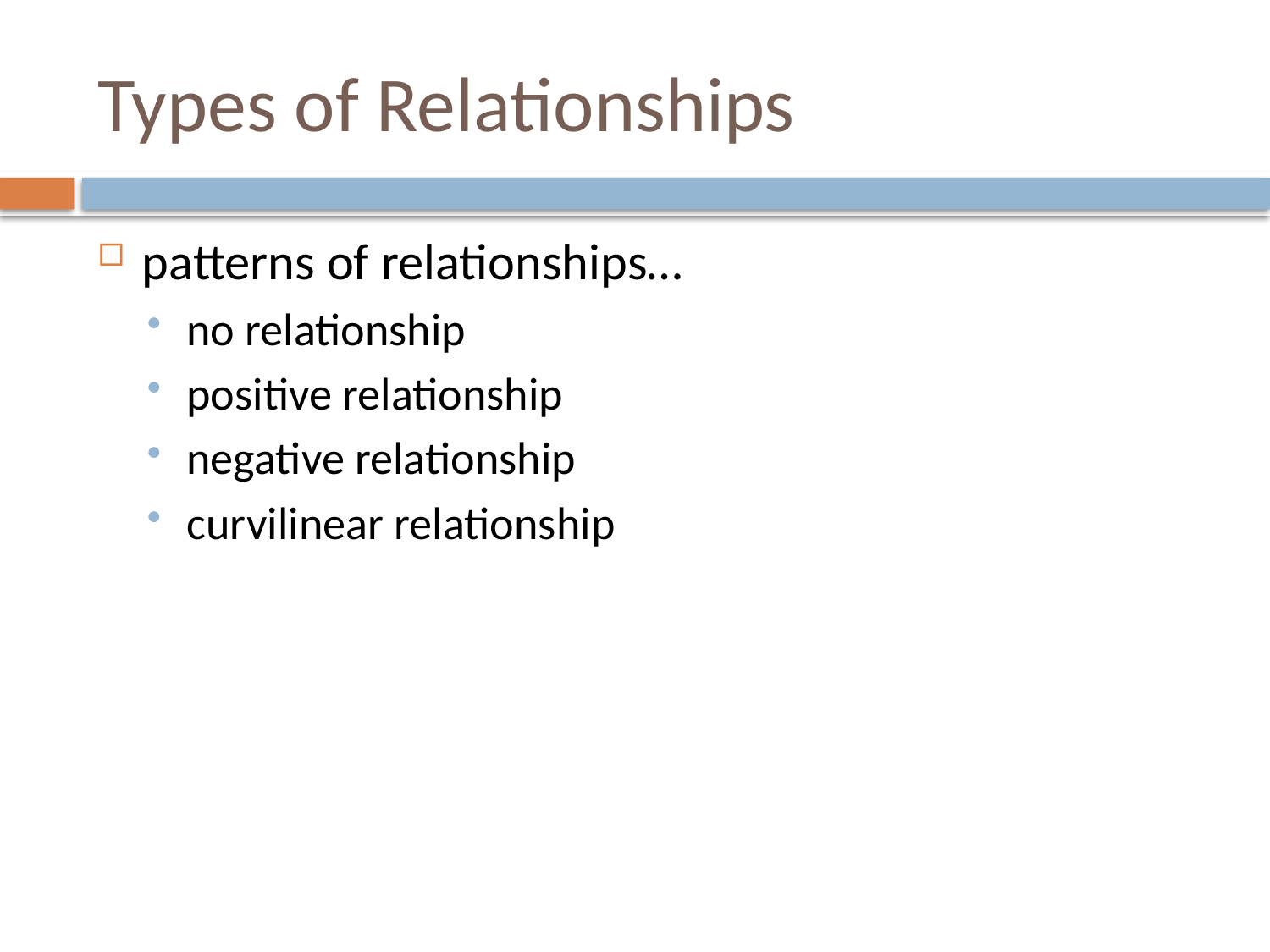

# Types of Relationships
patterns of relationships…
no relationship
positive relationship
negative relationship
curvilinear relationship